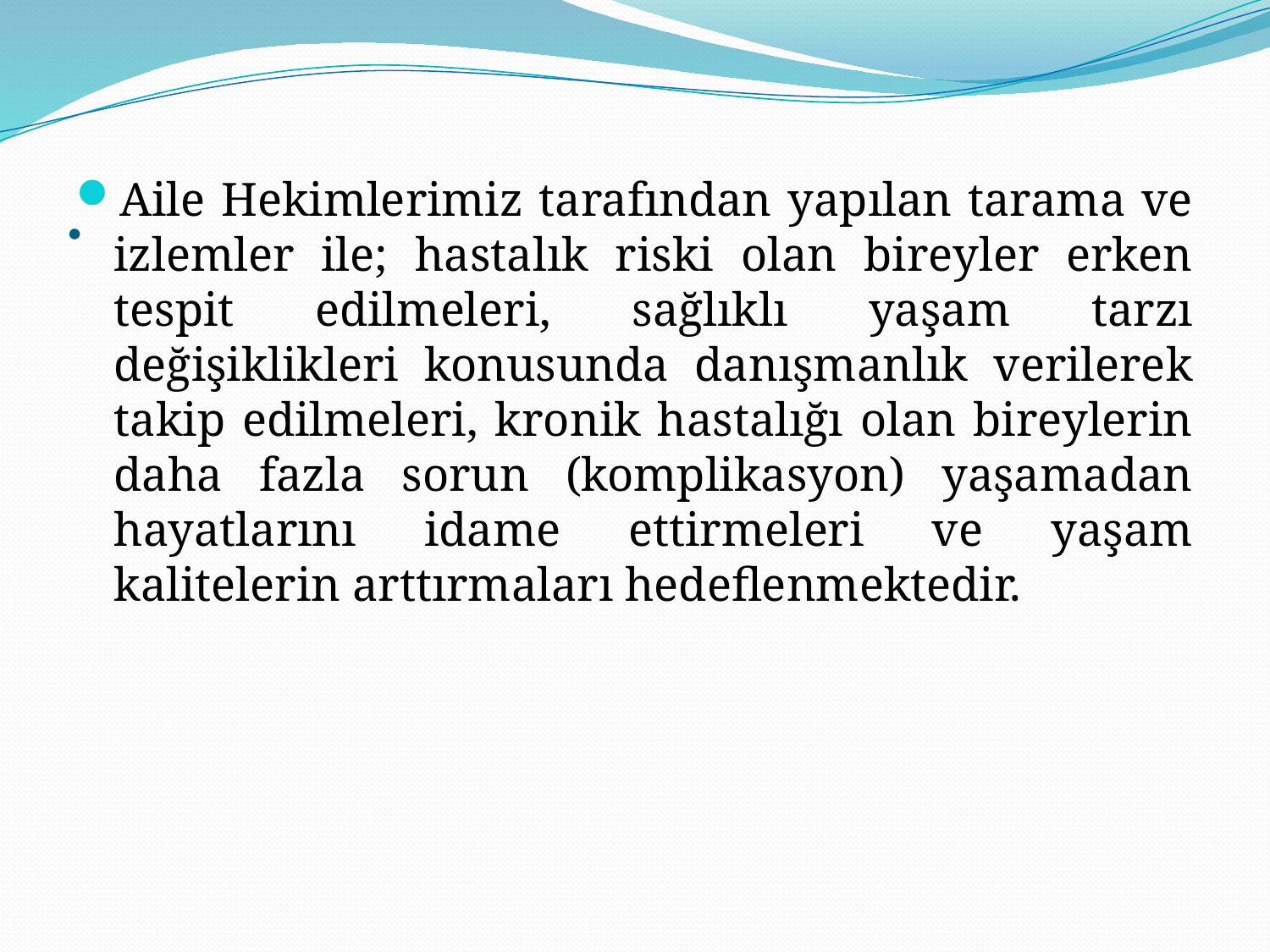

Aile Hekimlerimiz tarafından yapılan tarama ve izlemler ile; hastalık riski olan bireyler erken tespit edilmeleri, sağlıklı yaşam tarzı değişiklikleri konusunda danışmanlık verilerek takip edilmeleri, kronik hastalığı olan bireylerin daha fazla sorun (komplikasyon) yaşamadan hayatlarını idame ettirmeleri ve yaşam kalitelerin arttırmaları hedeflenmektedir.
# .